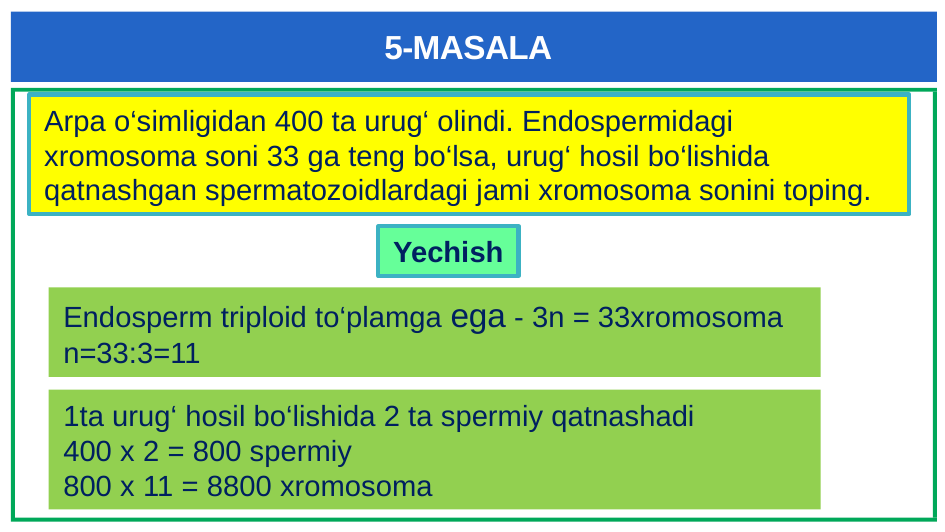

# 5-MASALA
Arpa o‘simligidan 400 ta urug‘ olindi. Endospermidagi xromosoma soni 33 ga teng bo‘lsa, urug‘ hosil bo‘lishida qatnashgan spermatozoidlardagi jami xromosoma sonini toping.

Yechish
Endosperm triploid to‘plamga ega - 3n = 33xromosoma
n=33:3=11
1ta urug‘ hosil bo‘lishida 2 ta spermiy qatnashadi
400 x 2 = 800 spermiy
800 x 11 = 8800 xromosoma